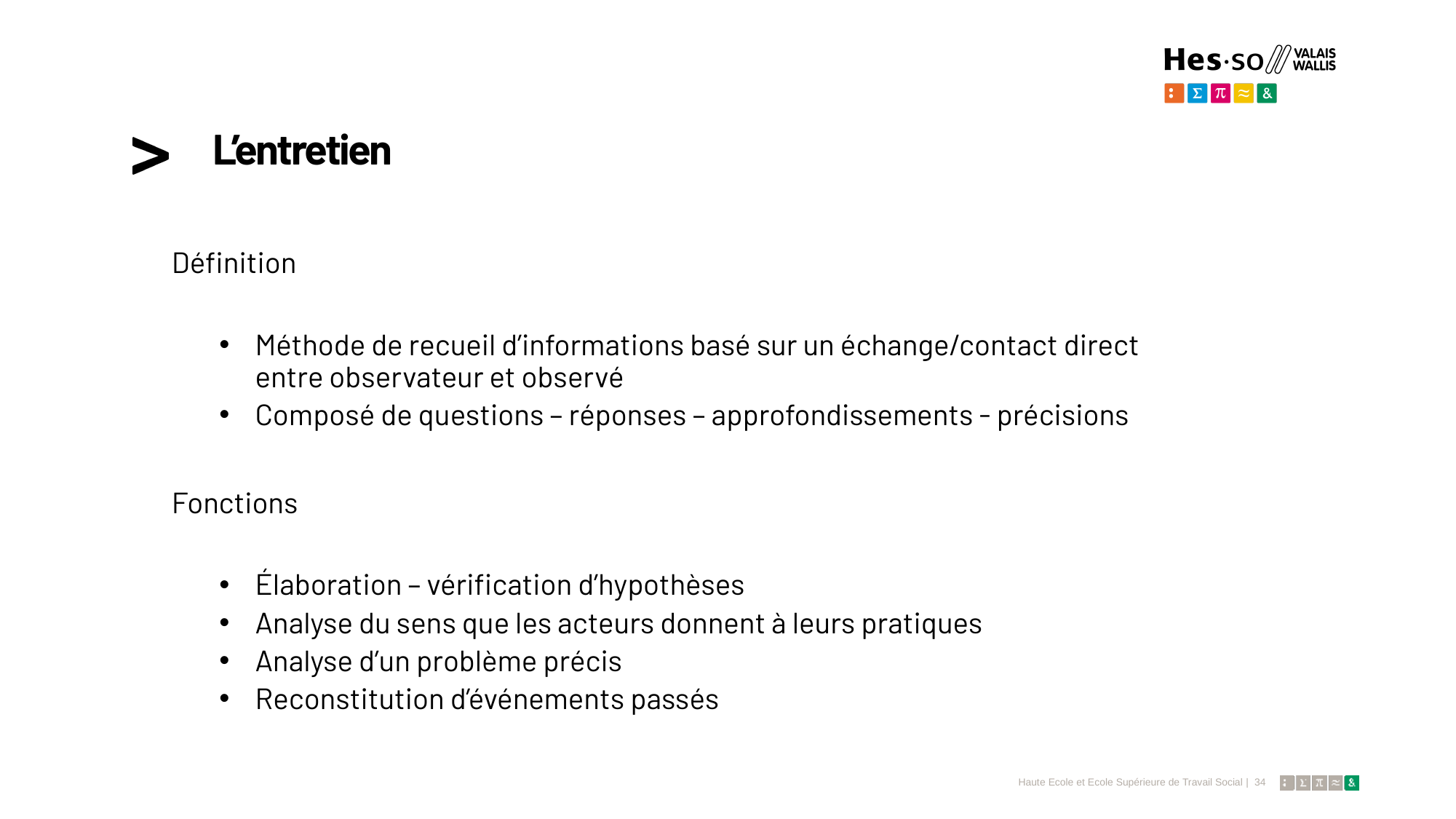

# L’entretien
Définition

Méthode de recueil d’informations basé sur un échange/contact direct entre observateur et observé
Composé de questions – réponses – approfondissements - précisions

Fonctions

Élaboration – vérification d’hypothèses
Analyse du sens que les acteurs donnent à leurs pratiques
Analyse d’un problème précis
Reconstitution d’événements passés